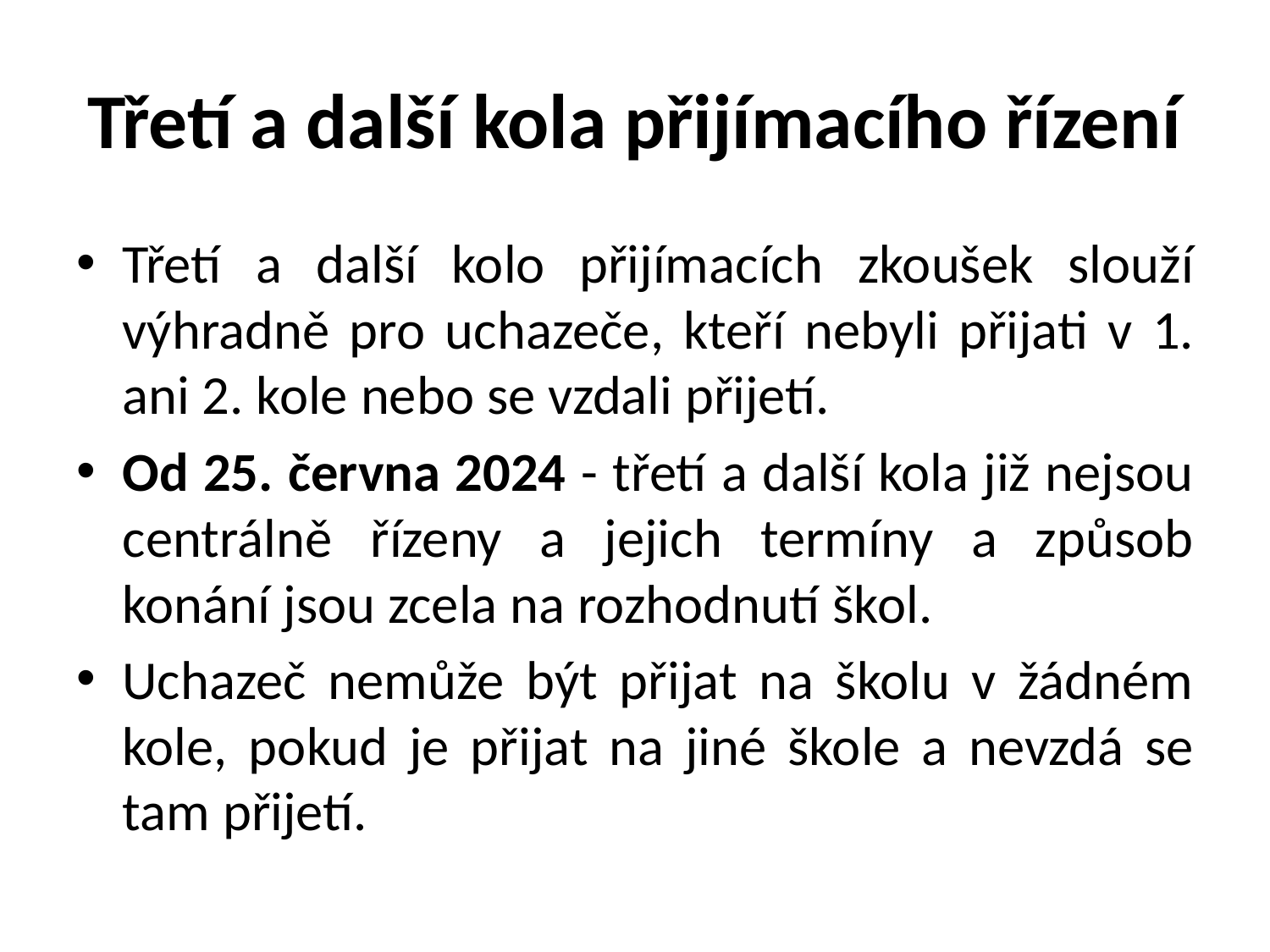

# Třetí a další kola přijímacího řízení
Třetí a další kolo přijímacích zkoušek slouží výhradně pro uchazeče, kteří nebyli přijati v 1. ani 2. kole nebo se vzdali přijetí.
Od 25. června 2024 - třetí a další kola již nejsou centrálně řízeny a jejich termíny a způsob konání jsou zcela na rozhodnutí škol.
Uchazeč nemůže být přijat na školu v žádném kole, pokud je přijat na jiné škole a nevzdá se tam přijetí.